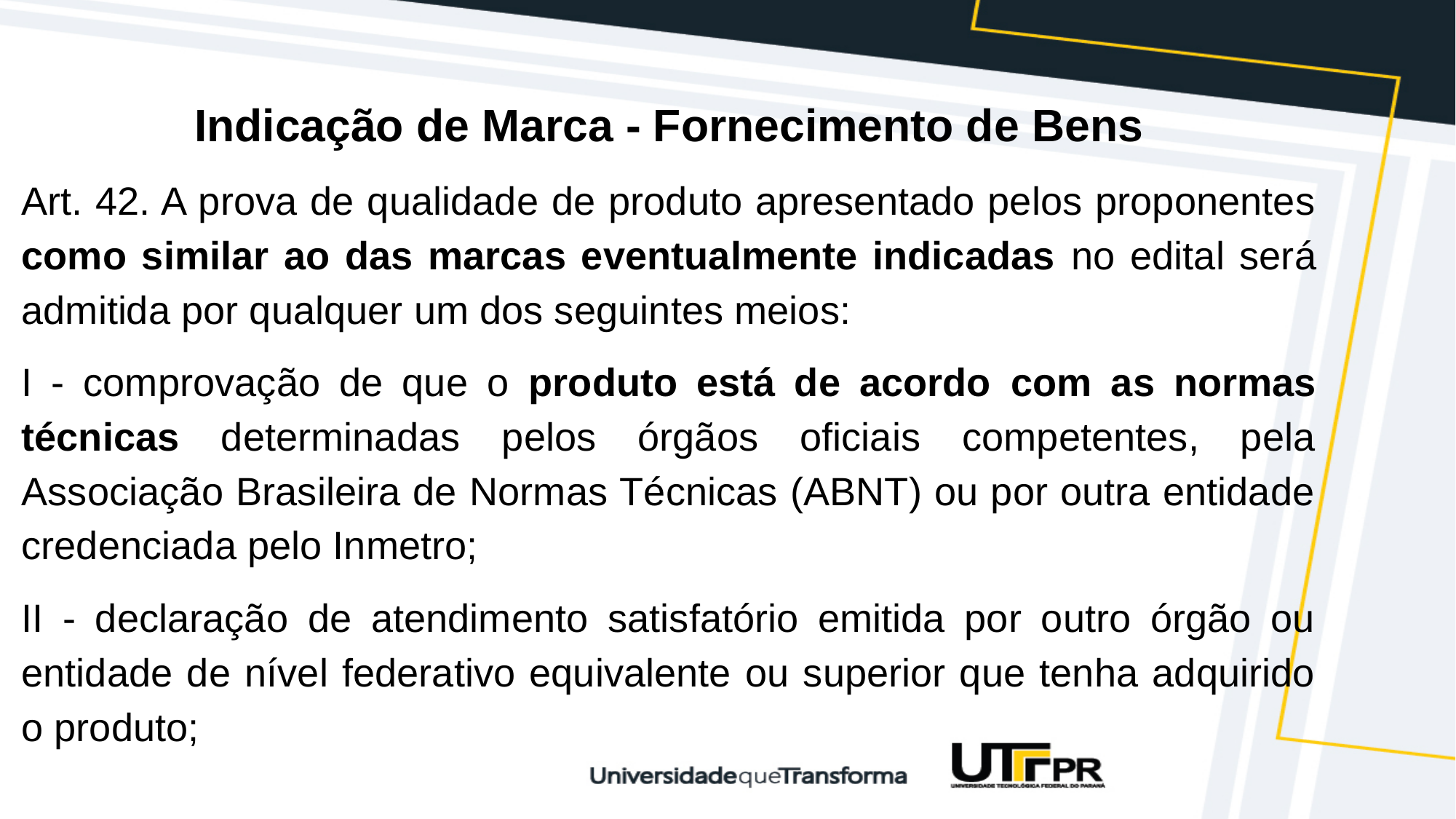

Indicação de Marca - Fornecimento de Bens
Art. 42. A prova de qualidade de produto apresentado pelos proponentes como similar ao das marcas eventualmente indicadas no edital será admitida por qualquer um dos seguintes meios:
I - comprovação de que o produto está de acordo com as normas técnicas determinadas pelos órgãos oficiais competentes, pela Associação Brasileira de Normas Técnicas (ABNT) ou por outra entidade credenciada pelo Inmetro;
II - declaração de atendimento satisfatório emitida por outro órgão ou entidade de nível federativo equivalente ou superior que tenha adquirido o produto;